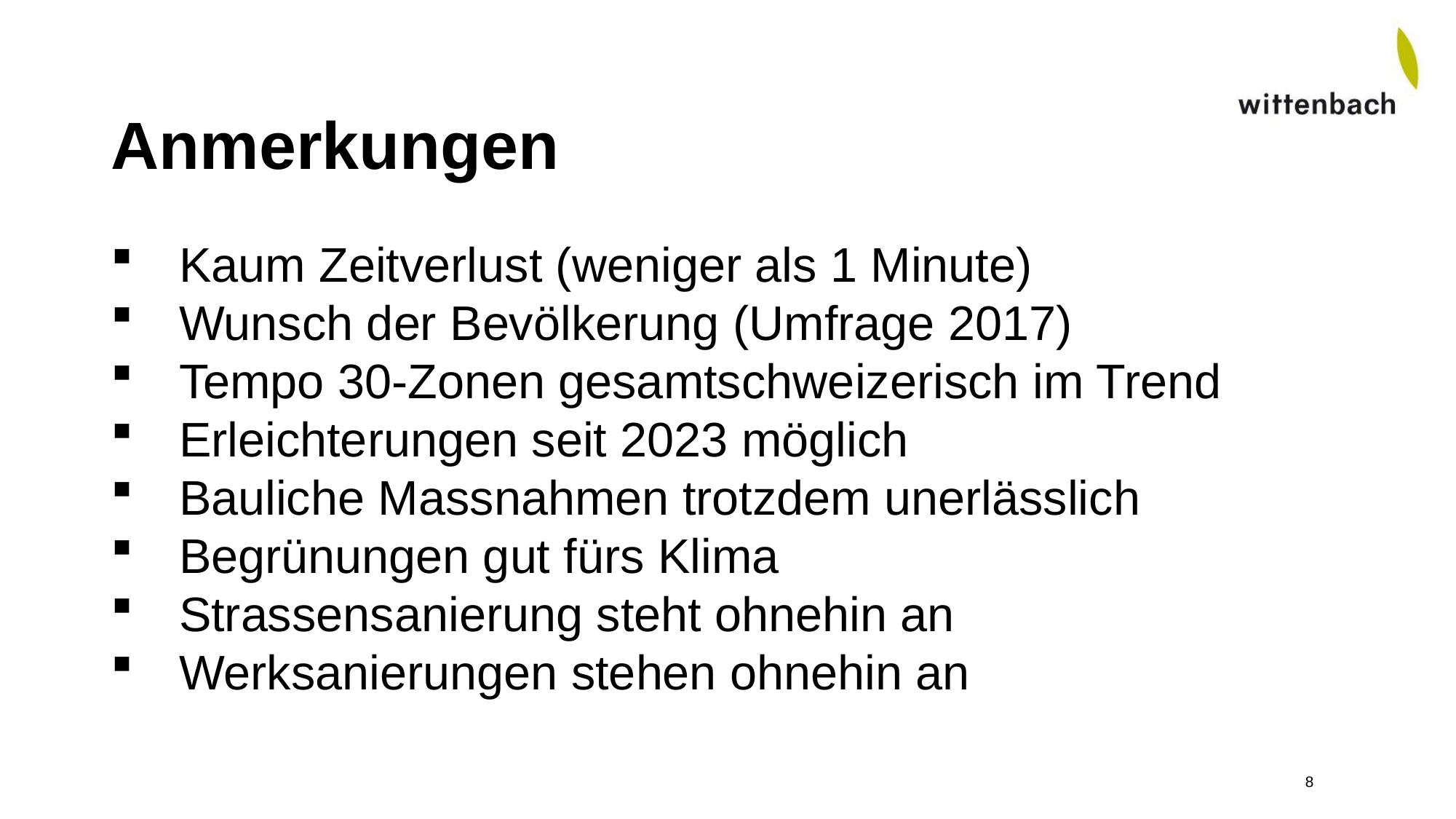

# Anmerkungen
Kaum Zeitverlust (weniger als 1 Minute)
Wunsch der Bevölkerung (Umfrage 2017)
Tempo 30-Zonen gesamtschweizerisch im Trend
Erleichterungen seit 2023 möglich
Bauliche Massnahmen trotzdem unerlässlich
Begrünungen gut fürs Klima
Strassensanierung steht ohnehin an
Werksanierungen stehen ohnehin an

8